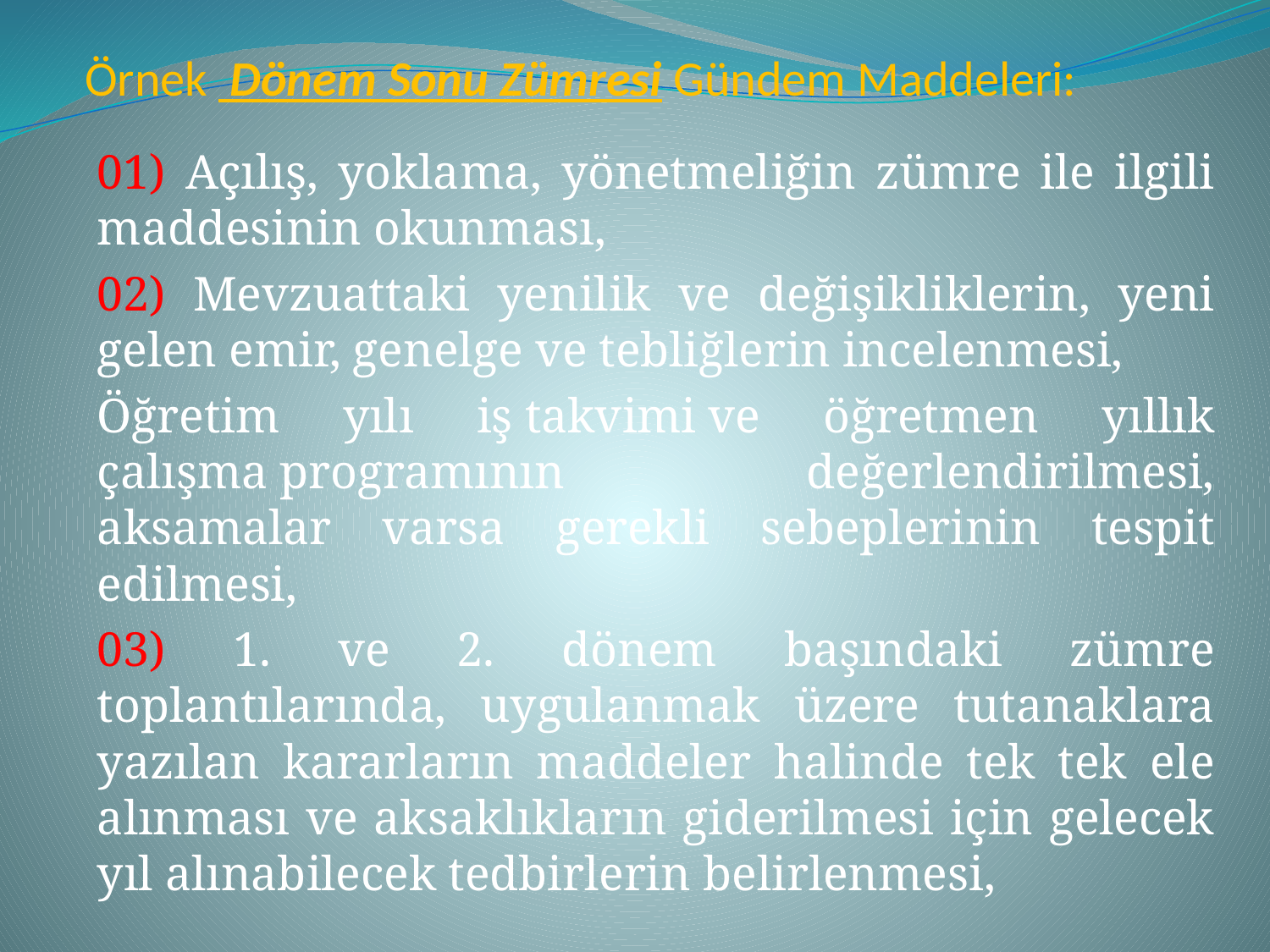

# Örnek  Dönem Sonu Zümresi Gündem Maddeleri:
01) Açılış, yoklama, yönetmeliğin zümre ile ilgili maddesinin okunması,
02) Mevzuattaki yenilik ve değişikliklerin, yeni gelen emir, genelge ve tebliğlerin incelenmesi,
Öğretim yılı iş takvimi ve öğretmen yıllık çalışma programının değerlendirilmesi, aksamalar varsa gerekli sebeplerinin tespit edilmesi,
03) 1. ve 2. dönem başındaki zümre toplantılarında, uygulanmak üzere tutanaklara yazılan kararların maddeler halinde tek tek ele alınması ve aksaklıkların giderilmesi için gelecek yıl alınabilecek tedbirlerin belirlenmesi,